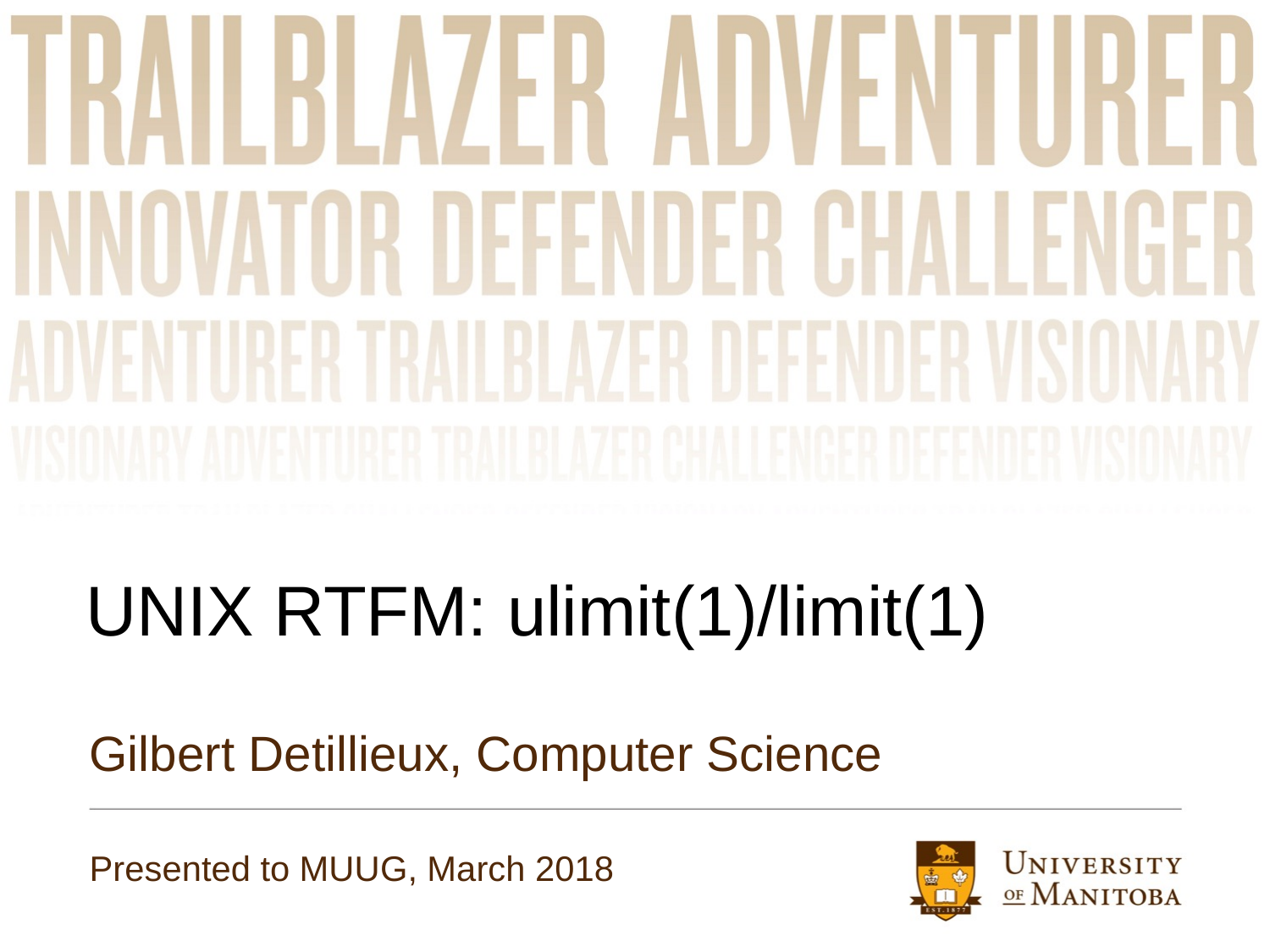

# UNIX RTFM: ulimit(1)/limit(1)
Gilbert Detillieux, Computer Science
Presented to MUUG, March 2018